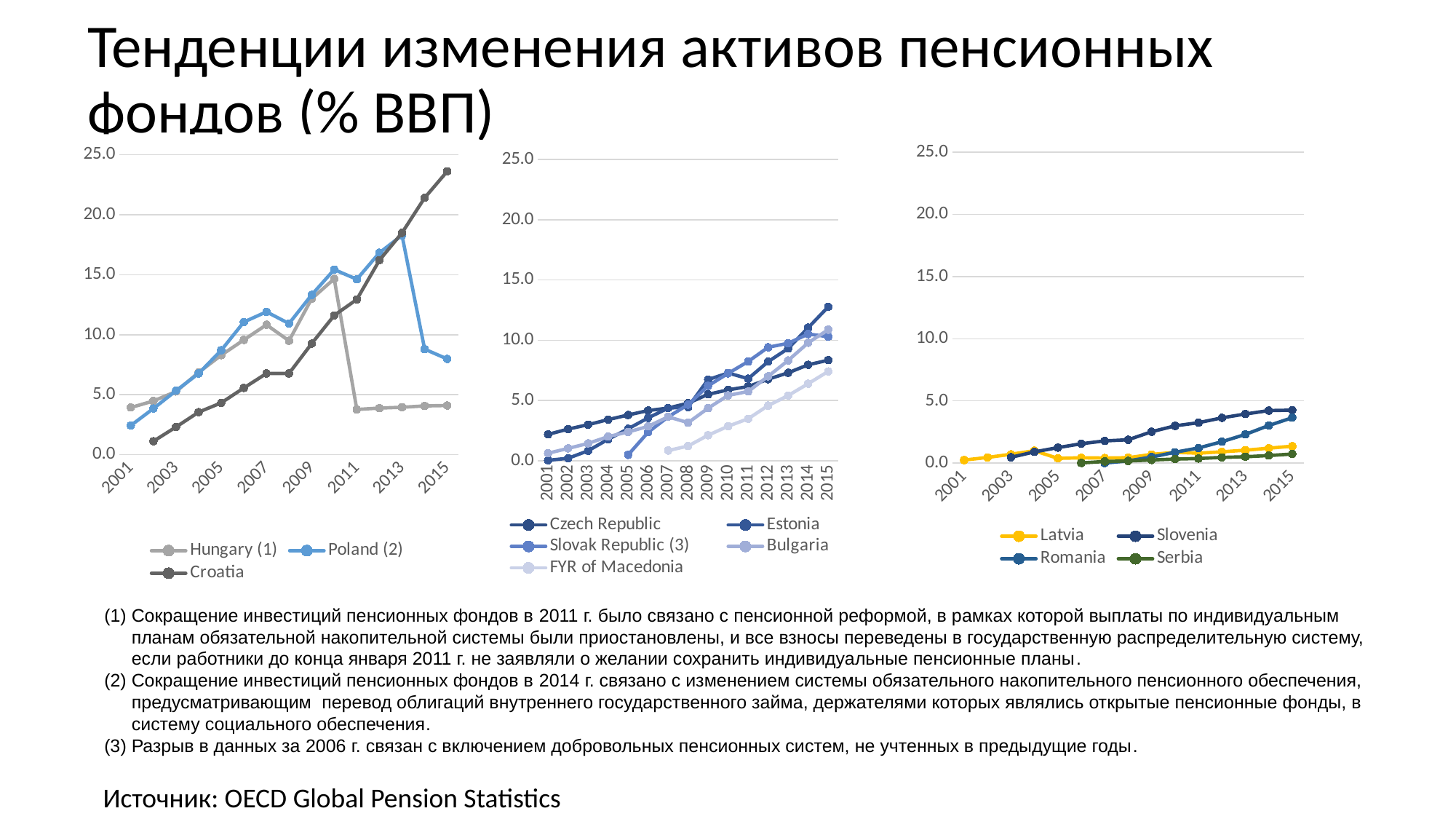

# Тенденции изменения активов пенсионных фондов (% ВВП)

### Chart

| Category | Latvia | Slovenia | Romania | Serbia |
|---|---|---|---|---|
| 2001 | 0.242154203796978 | None | None | None |
| 2002 | 0.455908397481983 | None | None | None |
| 2003 | 0.711123669586512 | 0.465839617443819 | None | None |
| 2004 | 0.994595760164957 | 0.899858211206638 | None | None |
| 2005 | 0.381433128853237 | 1.243174789149486 | None | None |
| 2006 | 0.427301495688825 | 1.555844551225165 | None | 0.0110111045261819 |
| 2007 | 0.407717671926422 | 1.785238358189652 | 0.00336156152422667 | 0.129796787011489 |
| 2008 | 0.434925788668139 | 1.87612856859034 | 0.178165810810803 | 0.169830519218642 |
| 2009 | 0.696675584297745 | 2.520059985507022 | 0.484370222447294 | 0.250771251561166 |
| 2010 | 0.866835639415337 | 2.992902705003118 | 0.873398640910615 | 0.323165026196446 |
| 2011 | 0.796465422532265 | 3.246335156765458 | 1.213449284142369 | 0.366632843897824 |
| 2012 | 0.907939205645425 | 3.636451268581544 | 1.720321249832456 | 0.456611576694448 |
| 2013 | 1.035621705273653 | 3.94636662900774 | 2.304275188547916 | 0.509406322465956 |
| 2014 | 1.196067473003962 | 4.2209497546296 | 3.021659148904171 | 0.605208544499254 |
| 2015 | 1.358392489828414 | 4.256491471210138 | 3.652195582787881 | 0.728762775166787 |

### Chart

| Category | Hungary (1) | Poland (2) | Croatia |
|---|---|---|---|
| 2001 | 3.929104923775306 | 2.430237413753072 | None |
| 2002 | 4.475211331695621 | 3.848238448828684 | 1.118066293474061 |
| 2003 | 5.263446404230414 | 5.331362627004968 | 2.3071279670407 |
| 2004 | 6.85201137981104 | 6.768354722375932 | 3.544403195864315 |
| 2005 | 8.295931867564295 | 8.705797503155075 | 4.31840808909253 |
| 2006 | 9.5691929973408 | 11.05915457672303 | 5.562161548990106 |
| 2007 | 10.83169807273613 | 11.91026003163537 | 6.767970565513217 |
| 2008 | 9.494920241296404 | 10.92985107740335 | 6.770221459716294 |
| 2009 | 12.99378872526058 | 13.31676610685097 | 9.254086788633238 |
| 2010 | 14.65537741720066 | 15.4327925563411 | 11.61079777771003 |
| 2011 | 3.769426881363381 | 14.61946555681834 | 12.93972019952674 |
| 2012 | 3.8811072675425 | 16.83273452198532 | 16.20886224448109 |
| 2013 | 3.949451540087887 | 18.28713309742108 | 18.49078035313375 |
| 2014 | 4.060689946769489 | 8.798019403409018 | 21.40831407510252 |
| 2015 | 4.09735026264363 | 7.979545211989075 | 23.61953685766099 |

### Chart

| Category | Czech Republic | Estonia | Slovak Republic (3) | Bulgaria | FYR of Macedonia |
|---|---|---|---|---|---|
| 2001 | 2.179928831552625 | 0.0310808429827071 | None | 0.61685326285342 | None |
| 2002 | 2.617548772555725 | 0.194209488051399 | None | 1.01665963266449 | None |
| 2003 | 2.984374877934546 | 0.818275091111654 | None | 1.431820561687156 | None |
| 2004 | 3.407197324021942 | 1.770800765024901 | None | 1.994444853609842 | None |
| 2005 | 3.78814388214509 | 2.64163380428527 | 0.477254188314636 | 2.380471964189851 | None |
| 2006 | 4.161452651754383 | 3.548727618150811 | 2.358306807052297 | 2.846048868033874 | None |
| 2007 | 4.363384283025894 | 4.361510533597657 | 3.635796635751897 | 3.638861966546819 | 0.83812877290561 |
| 2008 | 4.774310134170256 | 4.452112413658188 | 4.645536076195255 | 3.151091045899172 | 1.214054327653113 |
| 2009 | 5.504338105683906 | 6.730985178031946 | 6.214072235004564 | 4.35629564548899 | 2.110702758657282 |
| 2010 | 5.87867264965977 | 7.2746137875839 | 7.24473520482587 | 5.416752507454594 | 2.857003363846539 |
| 2011 | 6.153084702565137 | 6.803606751529761 | 8.231341077254008 | 5.740262172284644 | 3.477297893516823 |
| 2012 | 6.759644671306731 | 8.22252878618996 | 9.412566627372273 | 7.001410281565779 | 4.57160121104857 |
| 2013 | 7.295080631888919 | 9.31445685871832 | 9.748223791834711 | 8.32132095497188 | 5.407022640374106 |
| 2014 | 7.960202432076333 | 11.0428559692386 | 10.5132125658937 | 9.789372338898723 | 6.389075758152277 |
| 2015 | 8.341667441804304 | 12.76824931051454 | 10.29446637128526 | 10.87587556296528 | 7.40676139930148 |
Сокращение инвестиций пенсионных фондов в 2011 г. было связано с пенсионной реформой, в рамках которой выплаты по индивидуальным планам обязательной накопительной системы были приостановлены, и все взносы переведены в государственную распределительную систему, если работники до конца января 2011 г. не заявляли о желании сохранить индивидуальные пенсионные планы.
Сокращение инвестиций пенсионных фондов в 2014 г. связано с изменением системы обязательного накопительного пенсионного обеспечения, предусматривающим  перевод облигаций внутреннего государственного займа, держателями которых являлись открытые пенсионные фонды, в систему социального обеспечения.
(3) Разрыв в данных за 2006 г. связан с включением добровольных пенсионных систем, не учтенных в предыдущие годы.
Источник: OECD Global Pension Statistics